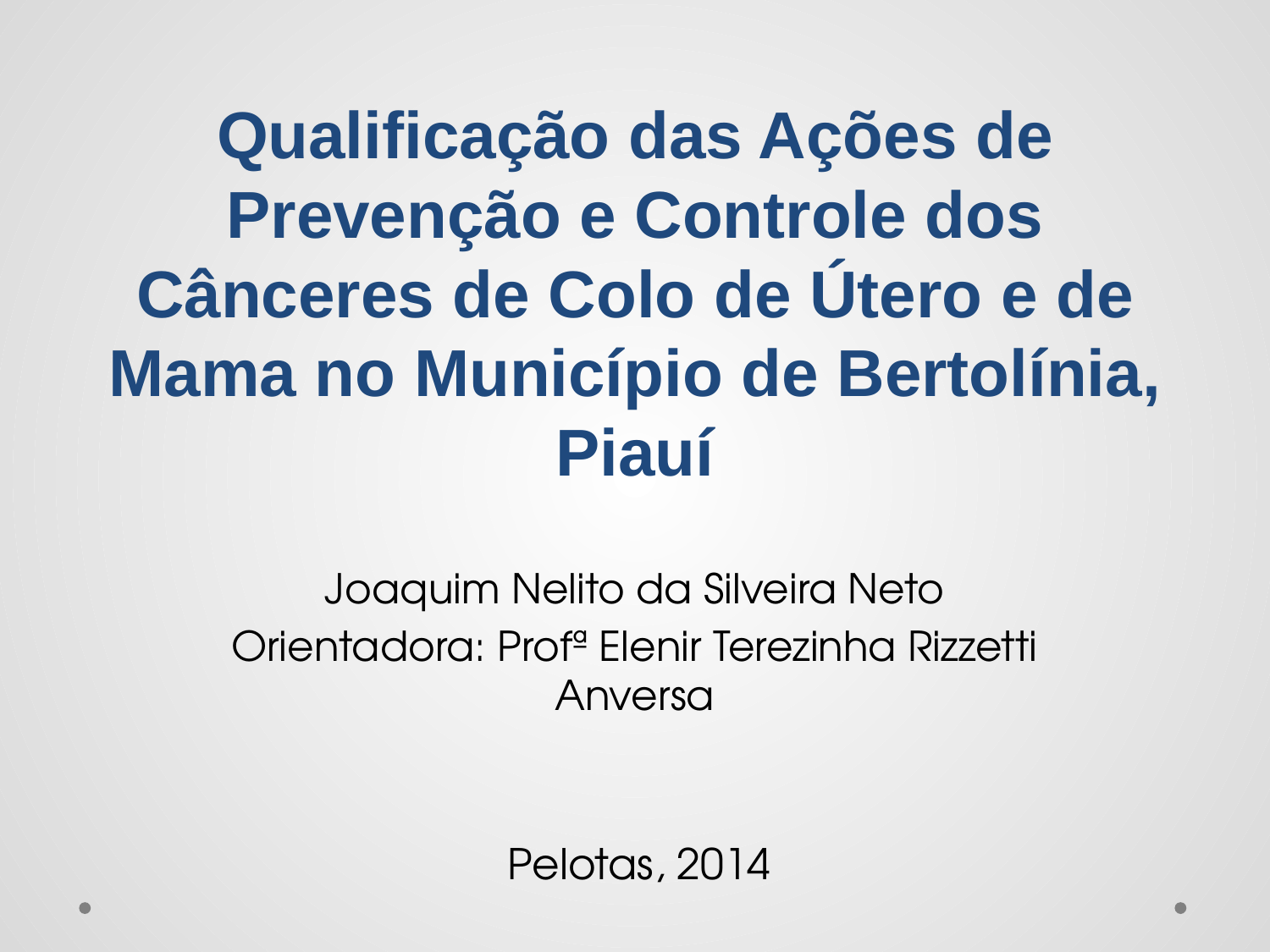

# Qualificação das Ações de Prevenção e Controle dos Cânceres de Colo de Útero e de Mama no Município de Bertolínia, Piauí
Joaquim Nelito da Silveira Neto
Orientadora: Profª Elenir Terezinha Rizzetti Anversa
Pelotas, 2014